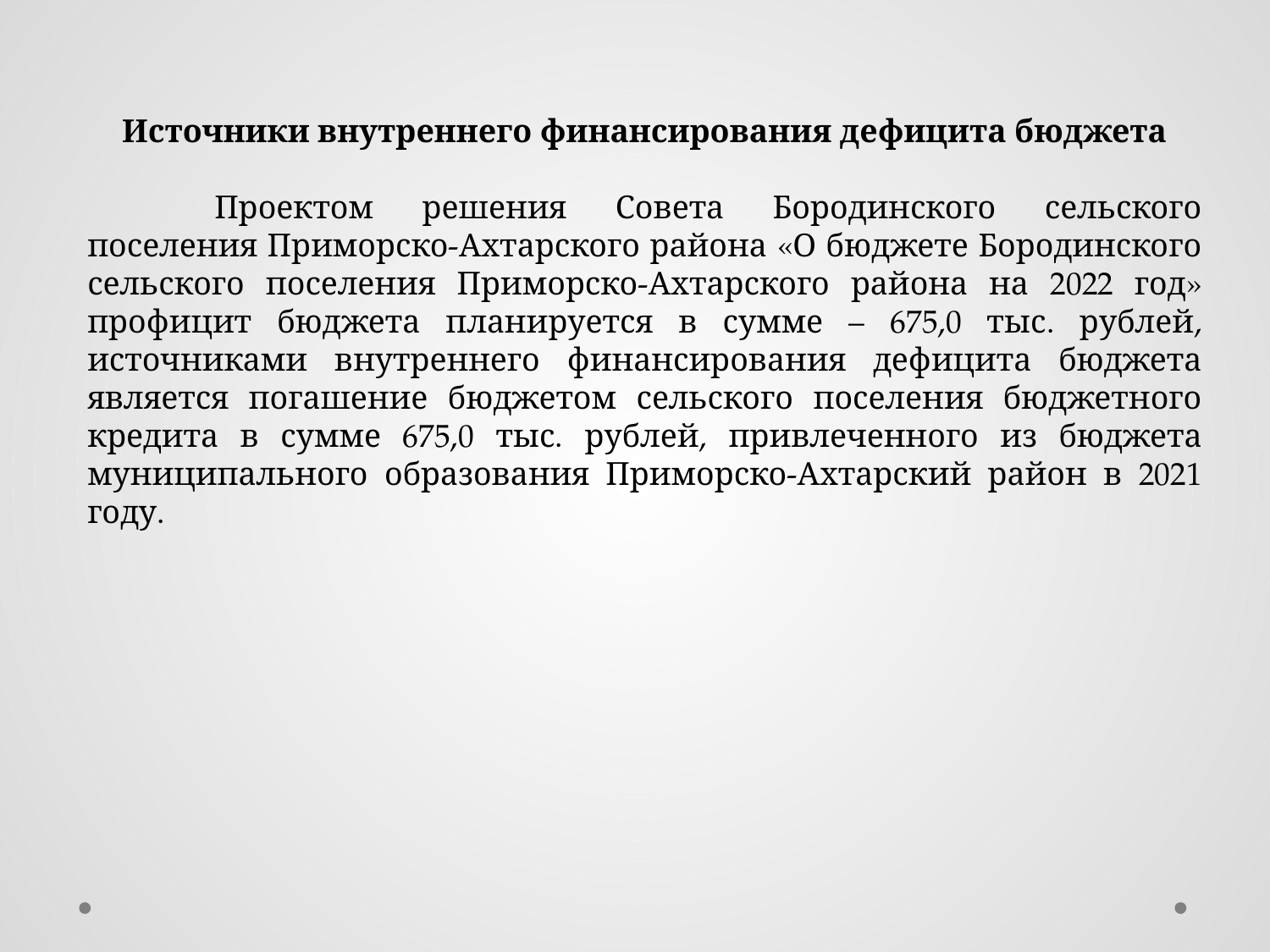

Источники внутреннего финансирования дефицита бюджета

	Проектом решения Совета Бородинского сельского поселения Приморско-Ахтарского района «О бюджете Бородинского сельского поселения Приморско-Ахтарского района на 2022 год» профицит бюджета планируется в сумме – 675,0 тыс. рублей, источниками внутреннего финансирования дефицита бюджета является погашение бюджетом сельского поселения бюджетного кредита в сумме 675,0 тыс. рублей, привлеченного из бюджета муниципального образования Приморско-Ахтарский район в 2021 году.